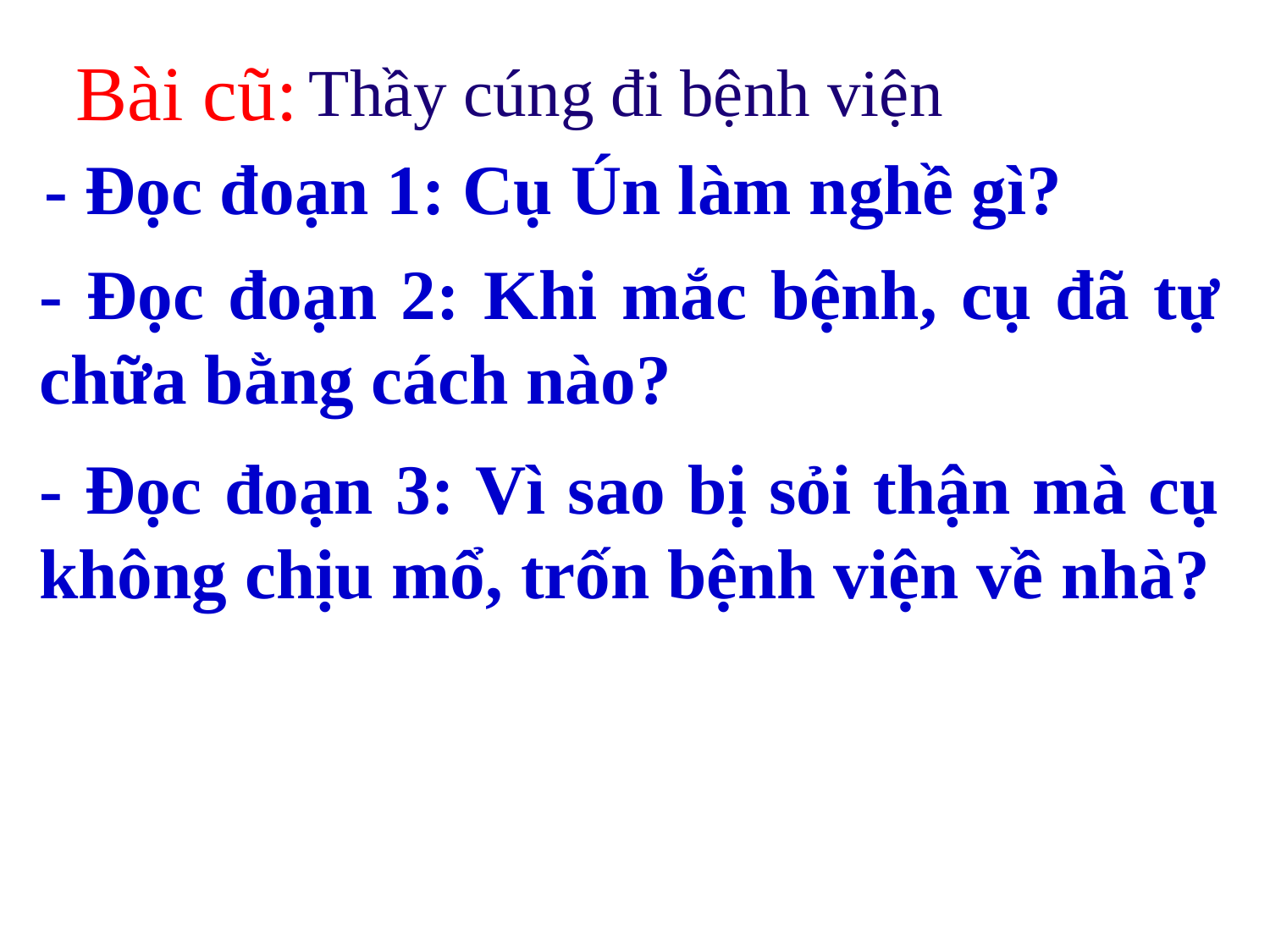

Bài cũ:
Thầy cúng đi bệnh viện
- Đọc đoạn 1: Cụ Ún làm nghề gì?
- Đọc đoạn 2: Khi mắc bệnh, cụ đã tự chữa bằng cách nào?
- Đọc đoạn 3: Vì sao bị sỏi thận mà cụ không chịu mổ, trốn bệnh viện về nhà?